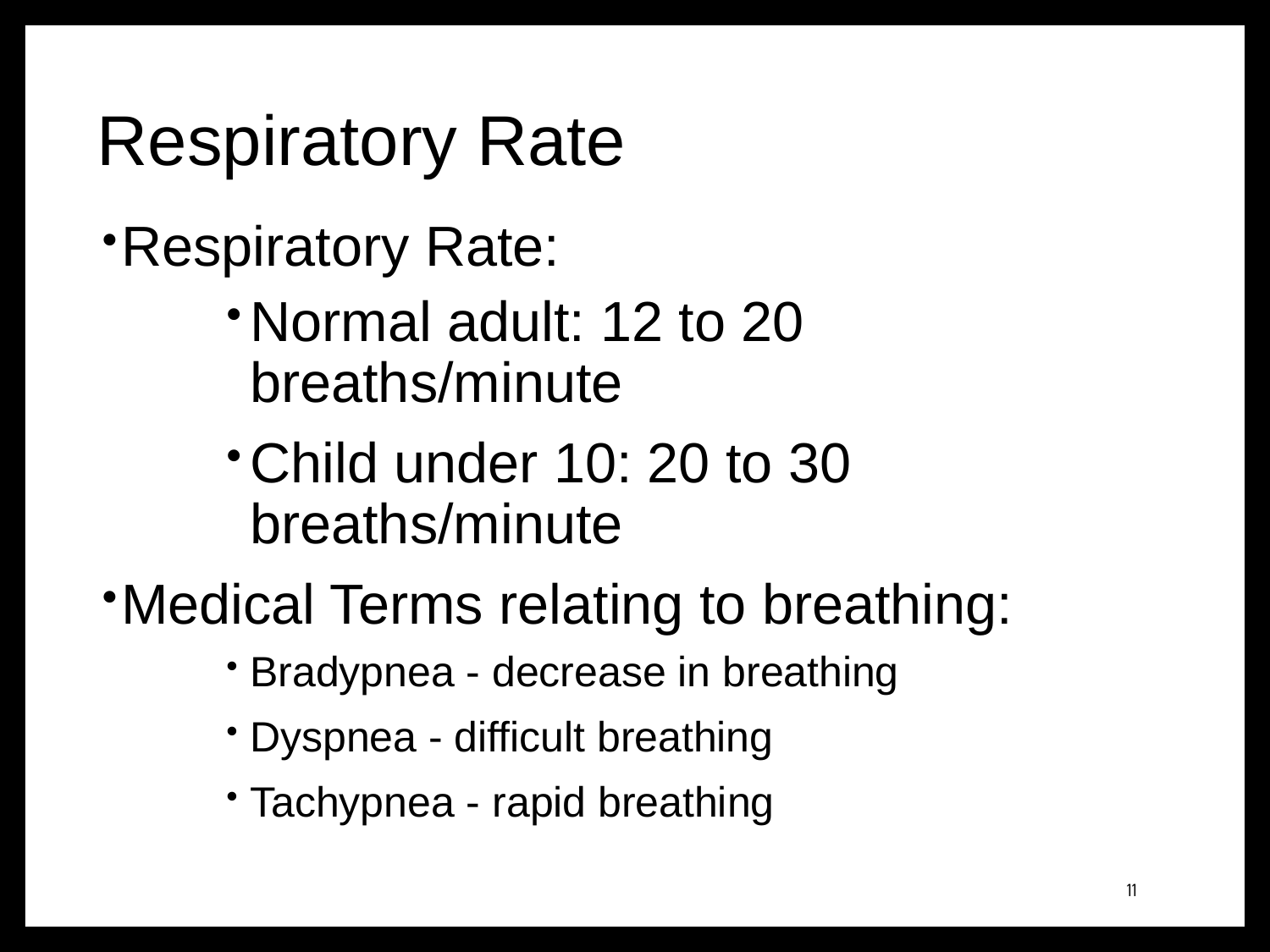

# Respiratory Rate
Respiratory Rate:
Normal adult: 12 to 20 breaths/minute
Child under 10: 20 to 30 breaths/minute
Medical Terms relating to breathing:
Bradypnea - decrease in breathing
Dyspnea - difficult breathing
Tachypnea - rapid breathing
11